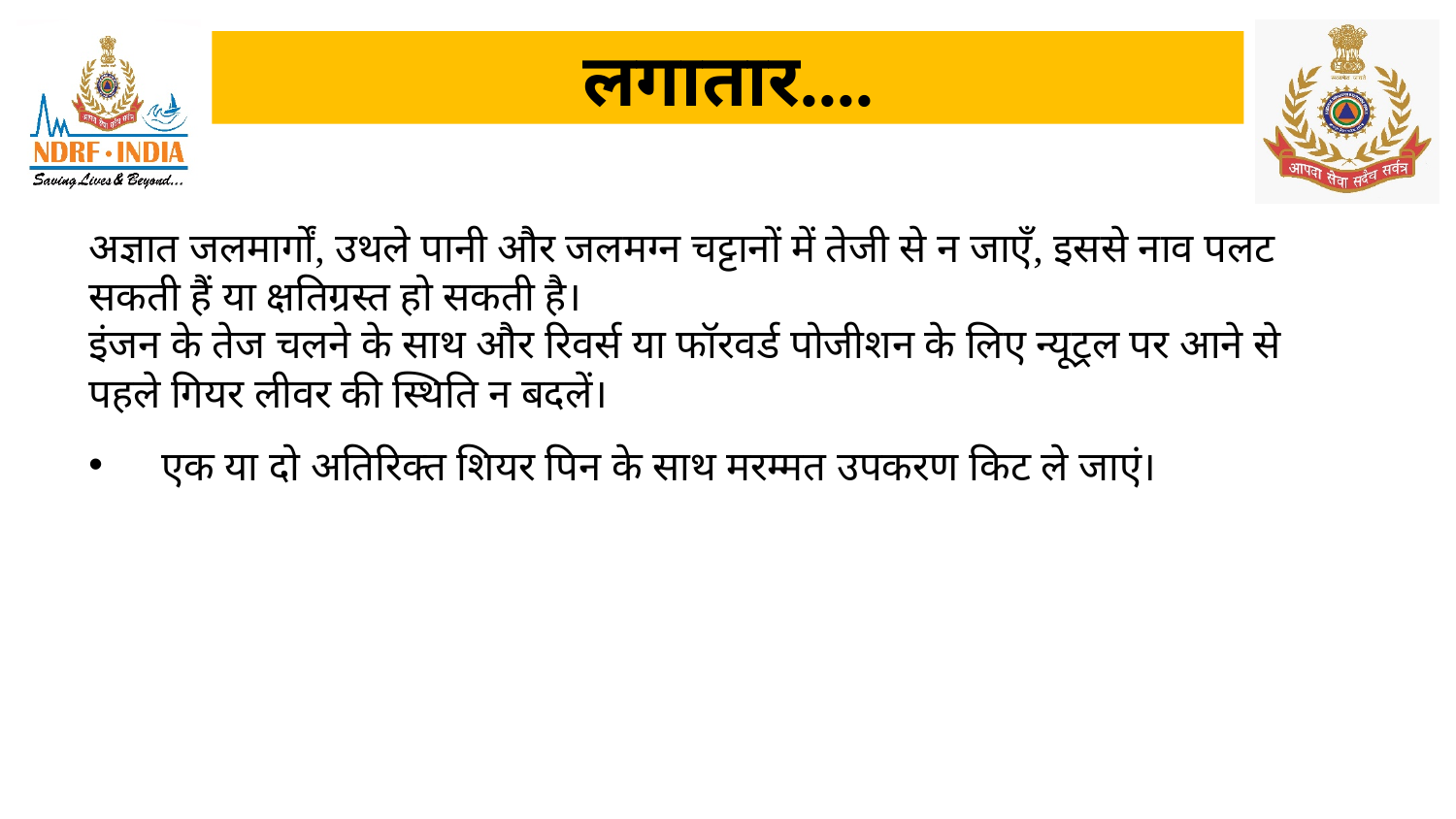

# लगातार....
अज्ञात जलमार्गों, उथले पानी और जलमग्न चट्टानों में तेजी से न जाएँ, इससे नाव पलट सकती हैं या क्षतिग्रस्त हो सकती है।
इंजन के तेज चलने के साथ और रिवर्स या फॉरवर्ड पोजीशन के लिए न्यूट्रल पर आने से पहले गियर लीवर की स्थिति न बदलें।
एक या दो अतिरिक्त शियर पिन के साथ मरम्मत उपकरण किट ले जाएं।